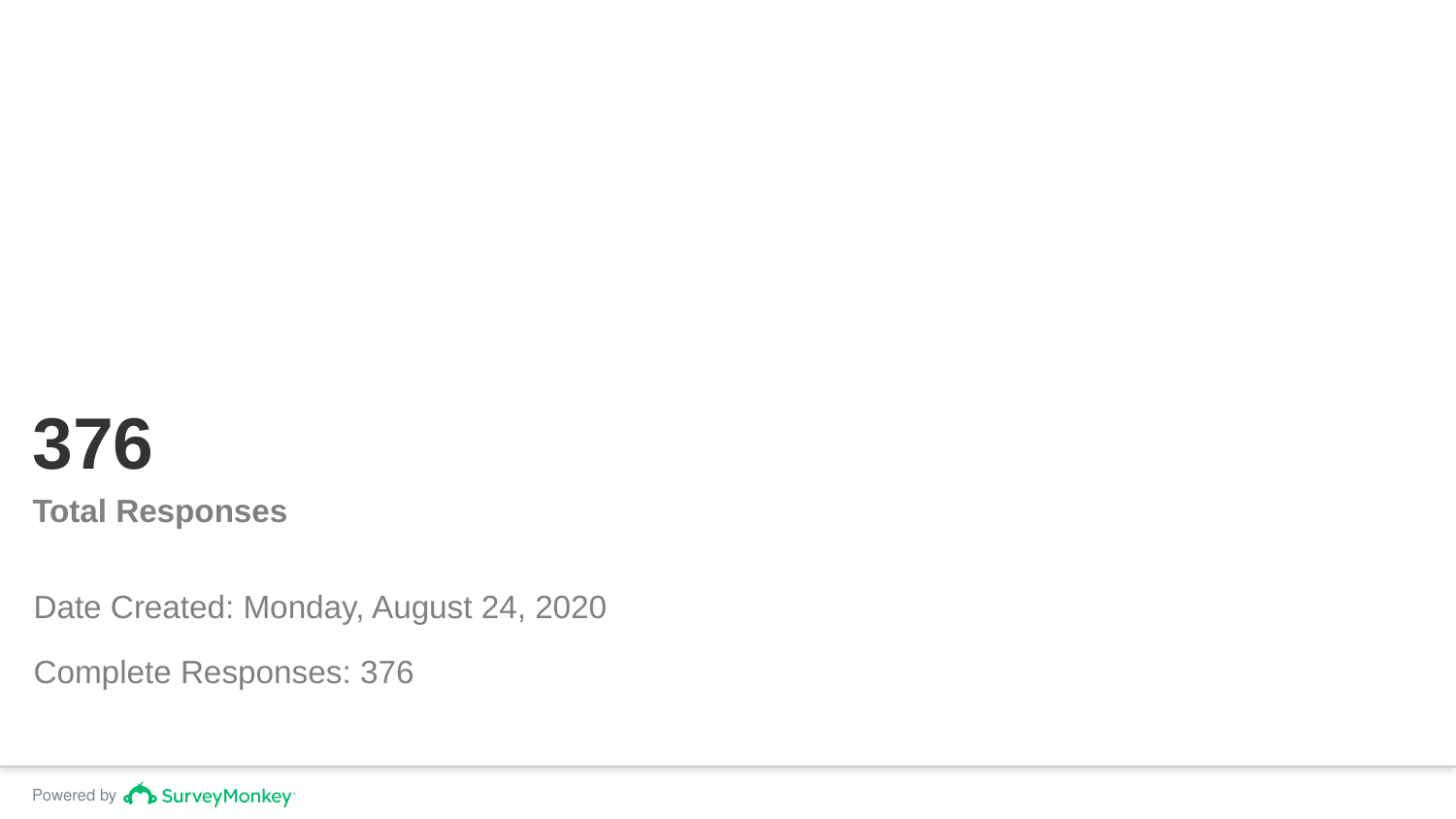

# 376
Total Responses
Date Created: Monday, August 24, 2020
Complete Responses: 376